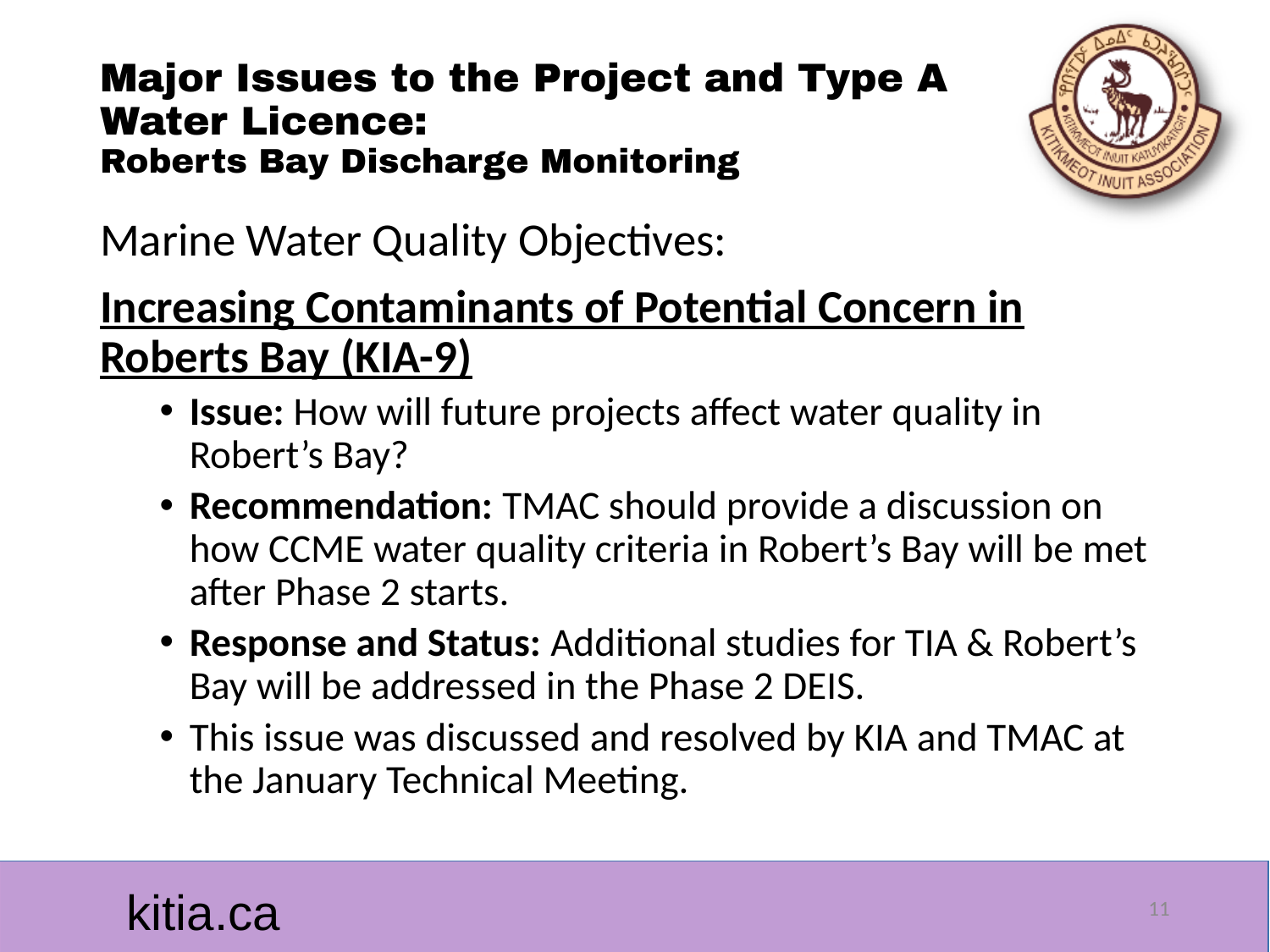

# Major Issues to the Project and Type A Water Licence: Roberts Bay Discharge Monitoring
Marine Water Quality Objectives:
Increasing Contaminants of Potential Concern in Roberts Bay (KIA-9)
Issue: How will future projects affect water quality in Robert’s Bay?
Recommendation: TMAC should provide a discussion on how CCME water quality criteria in Robert’s Bay will be met after Phase 2 starts.
Response and Status: Additional studies for TIA & Robert’s Bay will be addressed in the Phase 2 DEIS.
This issue was discussed and resolved by KIA and TMAC at the January Technical Meeting.

11